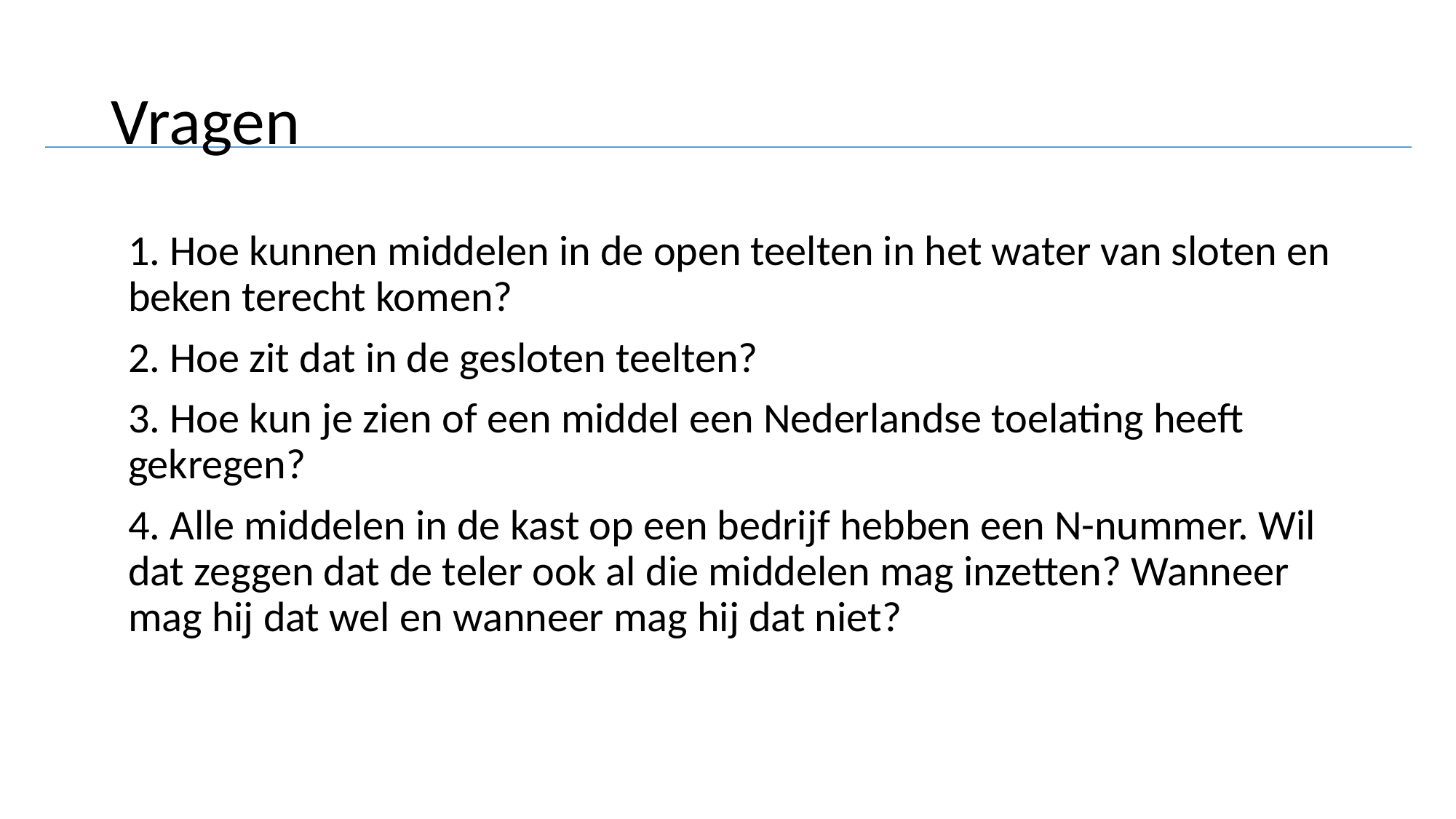

# Vragen
1. Hoe kunnen middelen in de open teelten in het water van sloten en beken terecht komen?
2. Hoe zit dat in de gesloten teelten?
3. Hoe kun je zien of een middel een Nederlandse toelating heeft gekregen?
4. Alle middelen in de kast op een bedrijf hebben een N-nummer. Wil dat zeggen dat de teler ook al die middelen mag inzetten? Wanneer mag hij dat wel en wanneer mag hij dat niet?